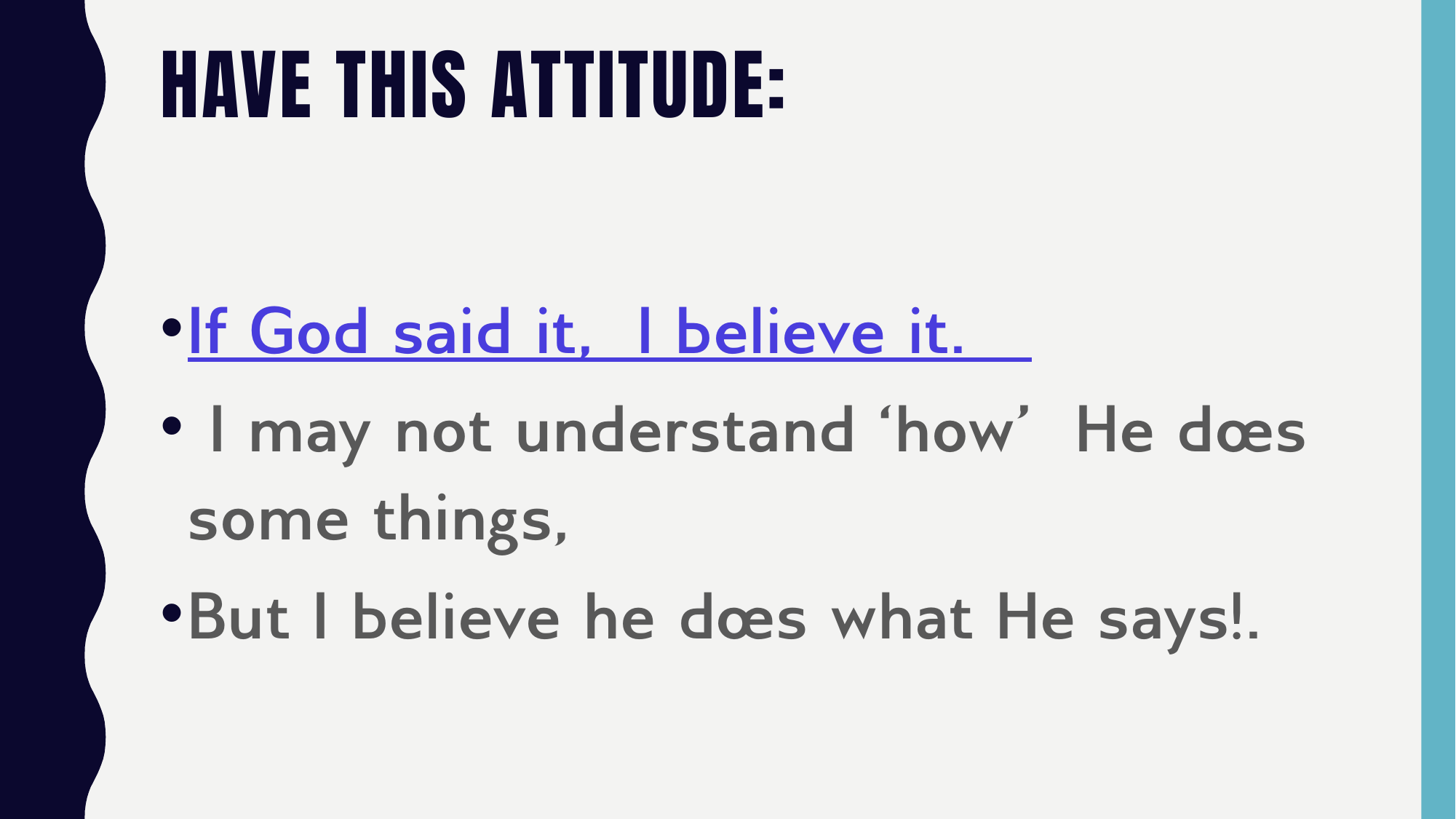

# Have this attitude:
If God said it,  I believe it.
 I may not understand ‘how’  He does some things,
But I believe he does what He says!.